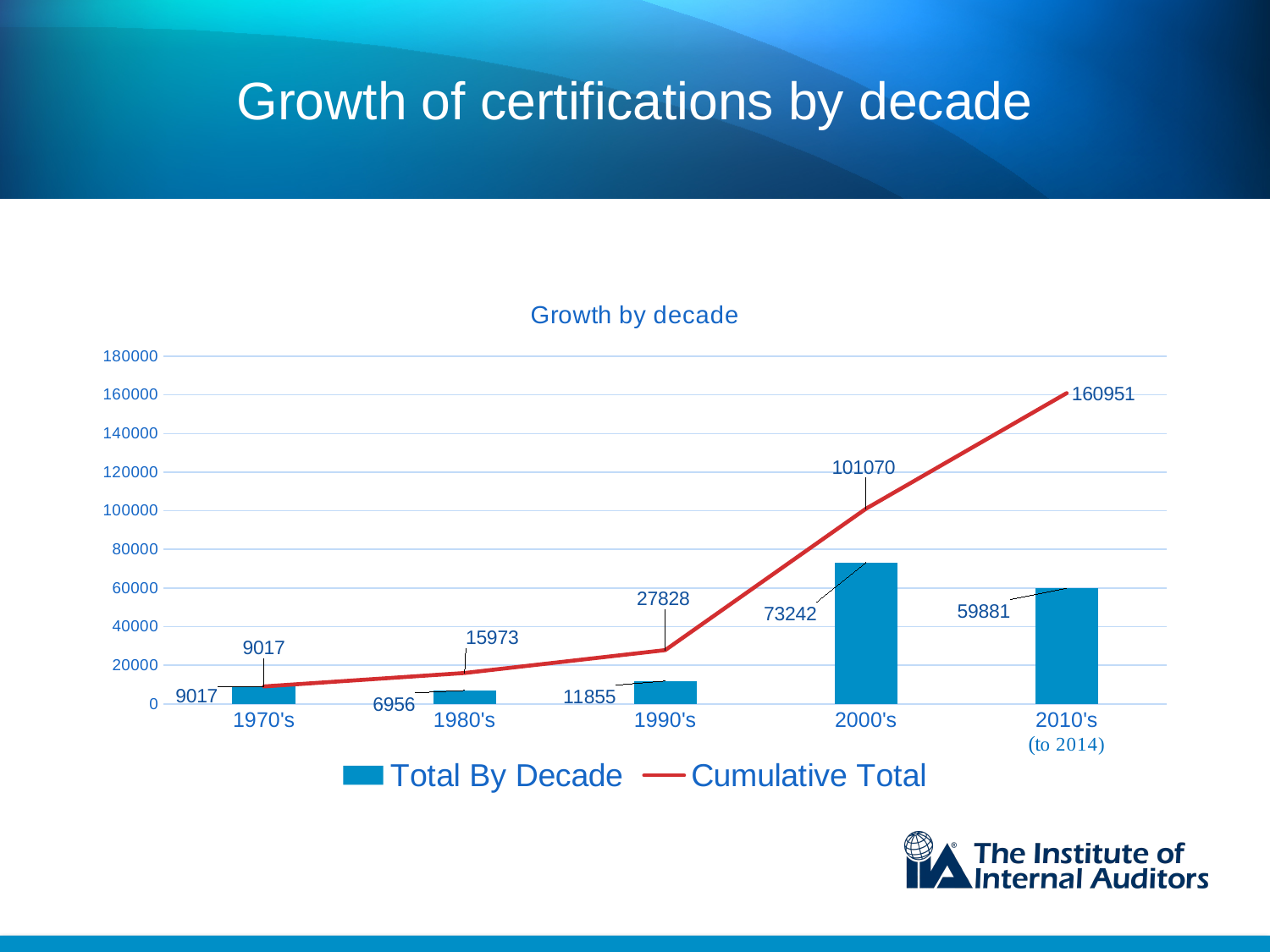

# Growth of certifications by decade

### Chart: Growth by decade

| Category |  |  |
|---|---|---|
| 1970's | 9017.0 | 9017.0 |
| 1980's | 6956.0 | 15973.0 |
| 1990's | 11855.0 | 27828.0 |
| 2000's | 73242.0 | 101070.0 |
| 2010's | 59881.0 | 160951.0 |